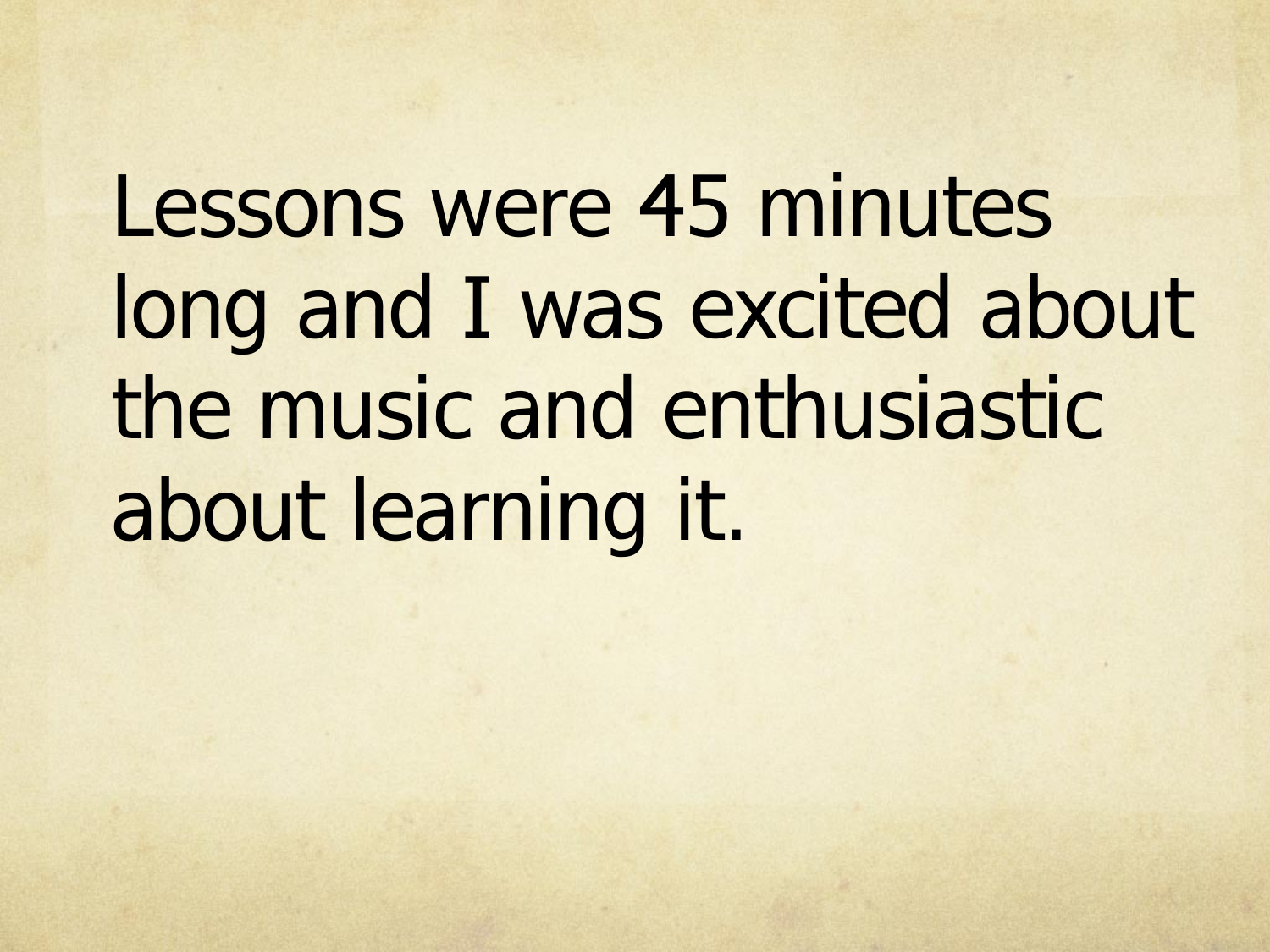

Lessons were 45 minutes long and I was excited about the music and enthusiastic about learning it.